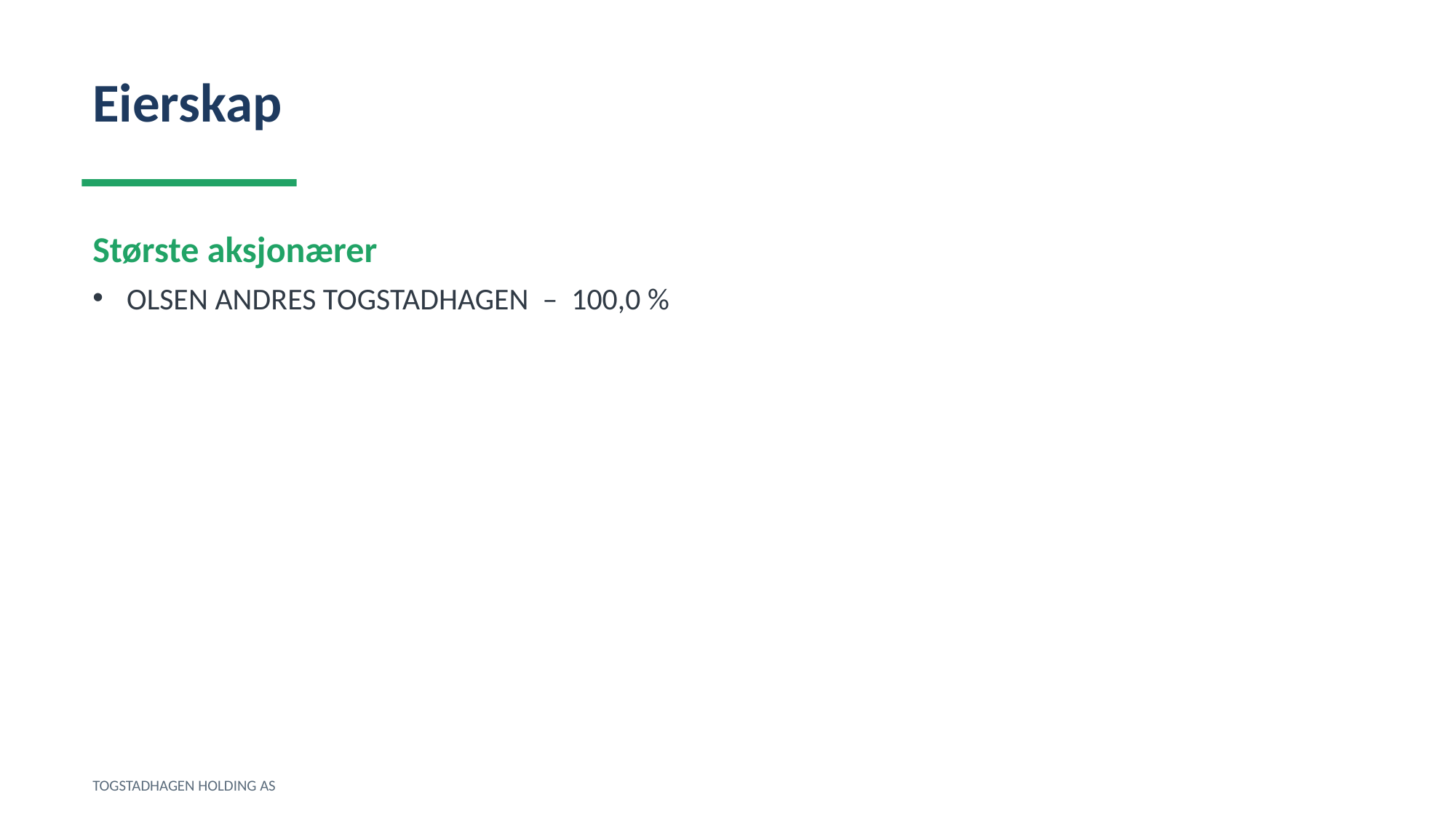

Eierskap

Største aksjonærer
OLSEN ANDRES TOGSTADHAGEN  –  100,0 %
TOGSTADHAGEN HOLDING AS